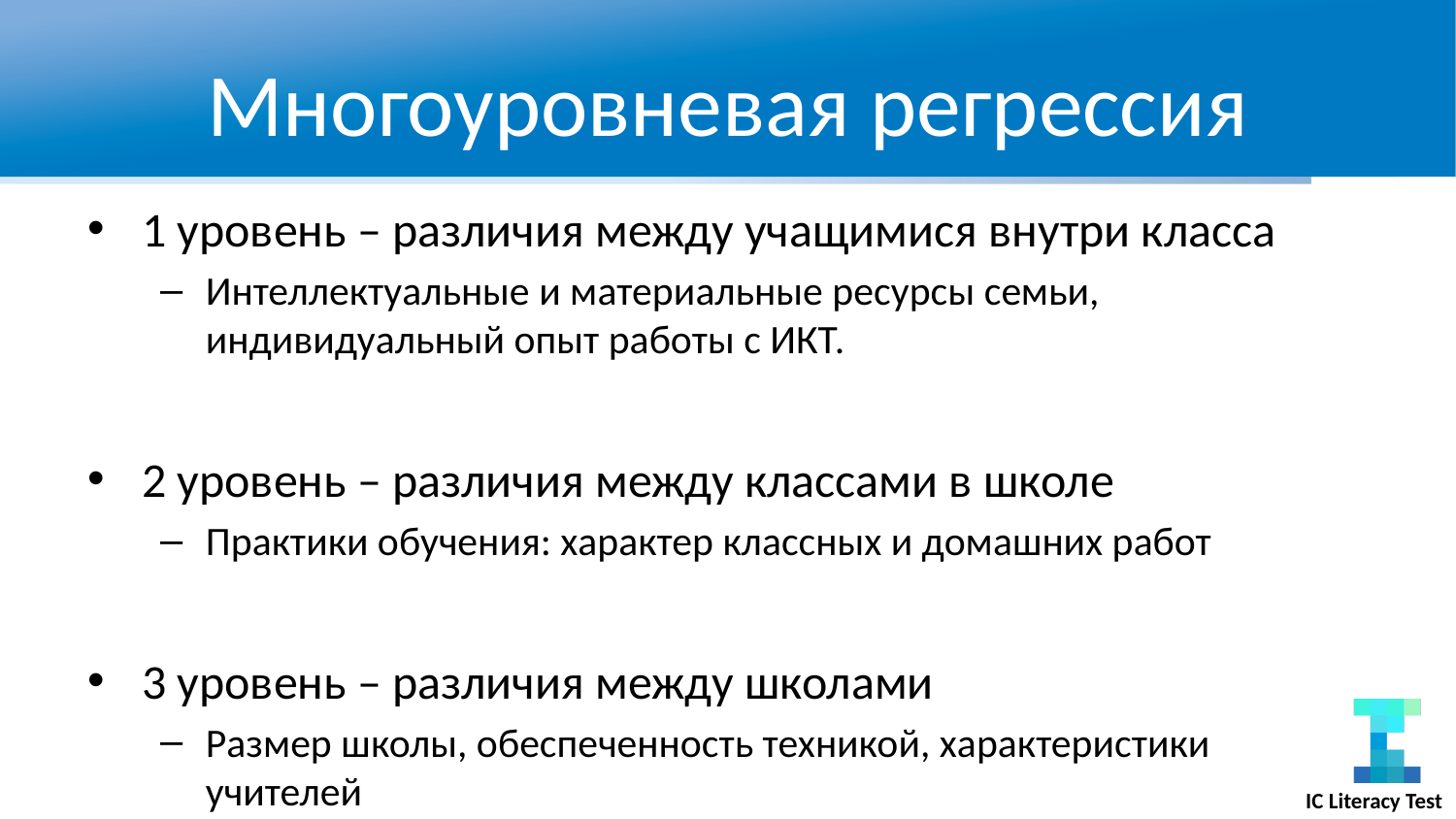

# Многоуровневая регрессия
1 уровень – различия между учащимися внутри класса
Интеллектуальные и материальные ресурсы семьи, индивидуальный опыт работы с ИКТ.

2 уровень – различия между классами в школе
Практики обучения: характер классных и домашних работ

3 уровень – различия между школами
Размер школы, обеспеченность техникой, характеристики учителей